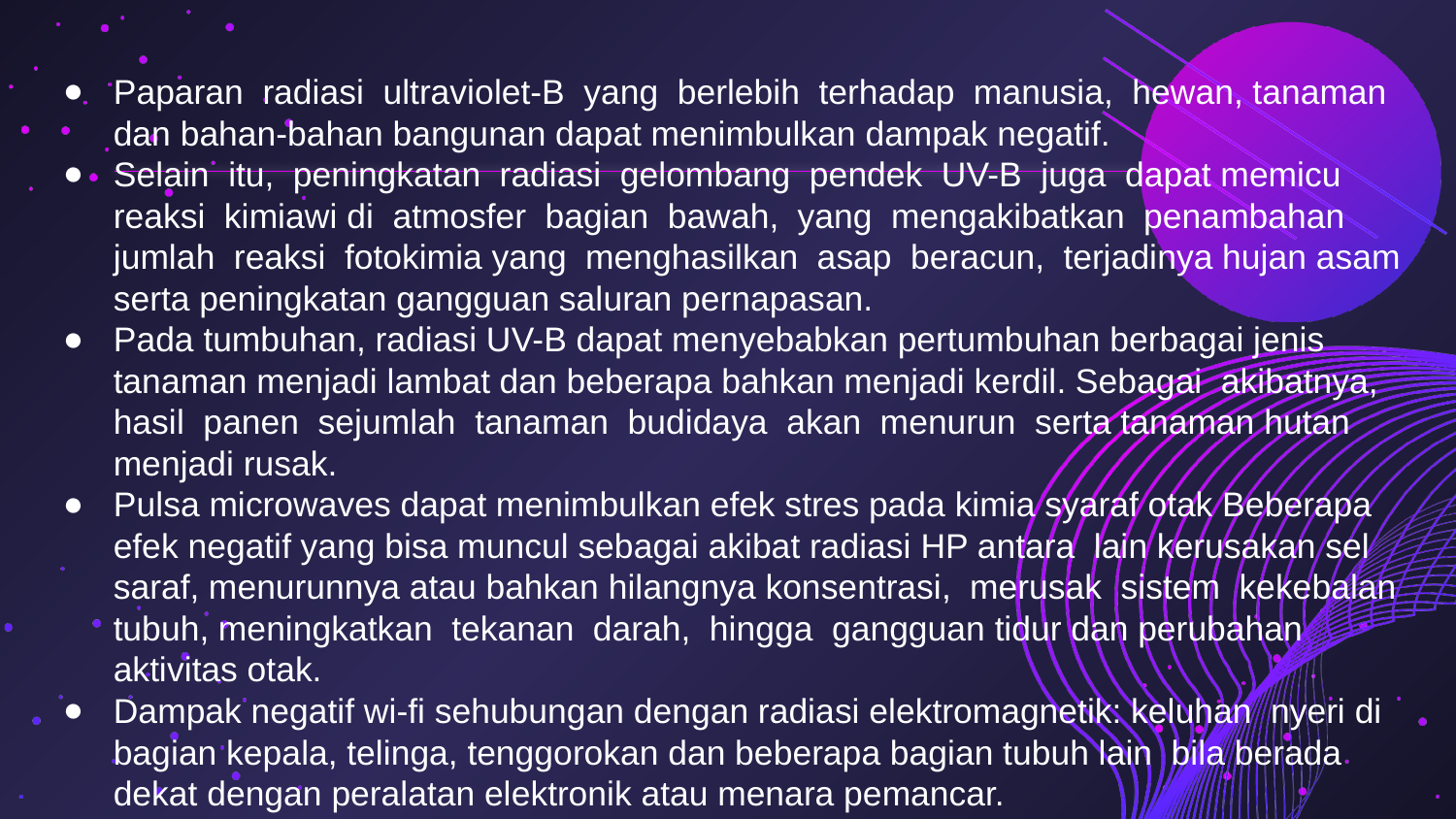

Paparan  radiasi  ultraviolet-B  yang  berlebih  terhadap  manusia,  hewan, tanaman dan bahan-bahan bangunan dapat menimbulkan dampak negatif.
Selain  itu,  peningkatan  radiasi  gelombang  pendek  UV-B  juga  dapat memicu  reaksi  kimiawi di  atmosfer  bagian  bawah,  yang  mengakibatkan  penambahan  jumlah  reaksi  fotokimia yang  menghasilkan  asap  beracun,  terjadinya hujan asam serta peningkatan gangguan saluran pernapasan.
Pada tumbuhan, radiasi UV-B dapat menyebabkan pertumbuhan berbagai jenis tanaman menjadi lambat dan beberapa bahkan menjadi kerdil. Sebagai  akibatnya,  hasil  panen  sejumlah  tanaman  budidaya  akan  menurun  serta tanaman hutan menjadi rusak.
Pulsa microwaves dapat menimbulkan efek stres pada kimia syaraf otak Beberapa efek negatif yang bisa muncul sebagai akibat radiasi HP antara  lain kerusakan sel saraf, menurunnya atau bahkan hilangnya konsentrasi,  merusak  sistem  kekebalan  tubuh, meningkatkan  tekanan  darah,  hingga  gangguan tidur dan perubahan aktivitas otak.
Dampak negatif wi-fi sehubungan dengan radiasi elektromagnetik: keluhan  nyeri di bagian kepala, telinga, tenggorokan dan beberapa bagian tubuh lain  bila berada dekat dengan peralatan elektronik atau menara pemancar.